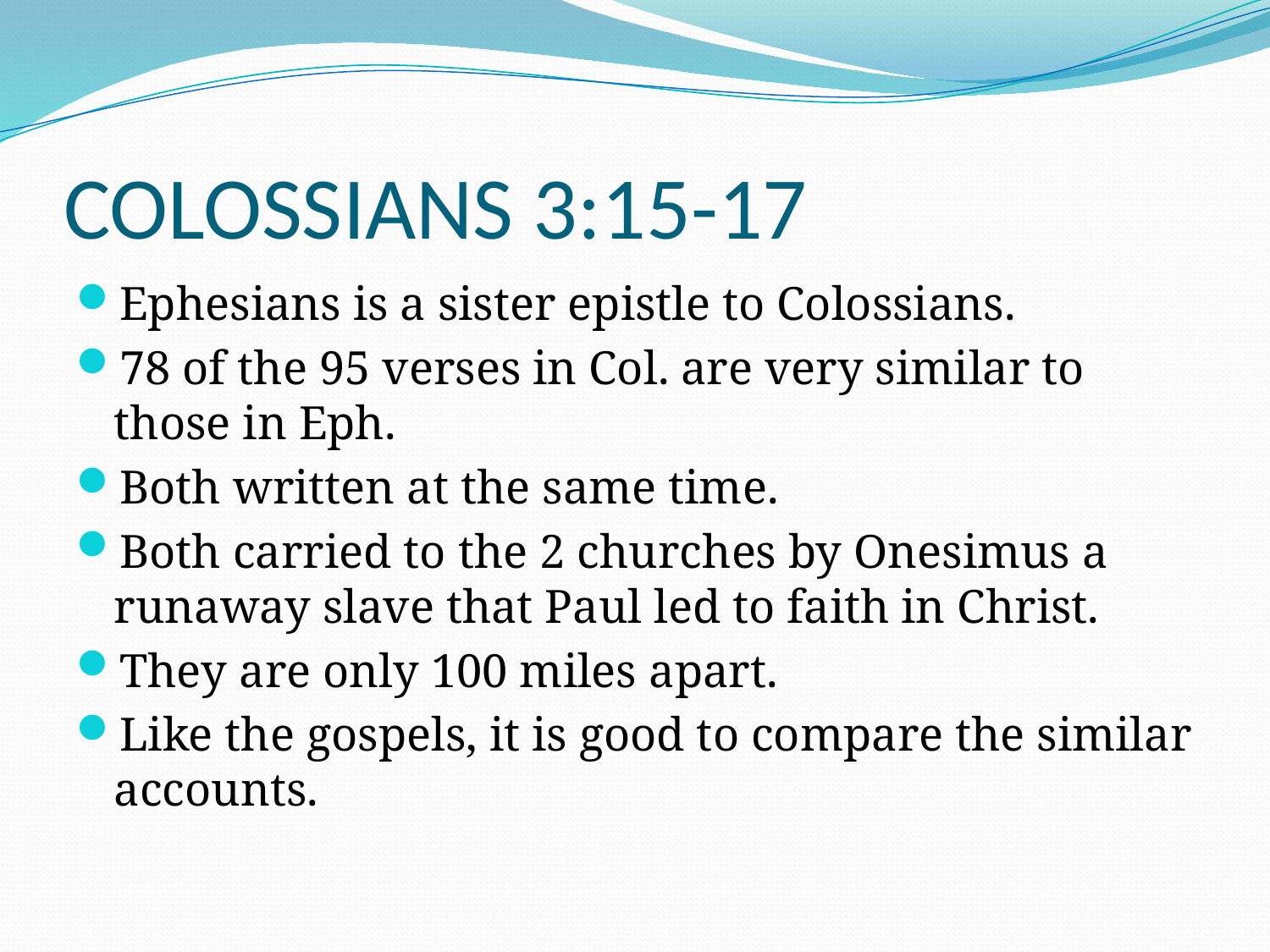

# COLOSSIANS 3:15-17
Ephesians is a sister epistle to Colossians.
78 of the 95 verses in Col. are very similar to those in Eph.
Both written at the same time.
Both carried to the 2 churches by Onesimus a runaway slave that Paul led to faith in Christ.
They are only 100 miles apart.
Like the gospels, it is good to compare the similar accounts.